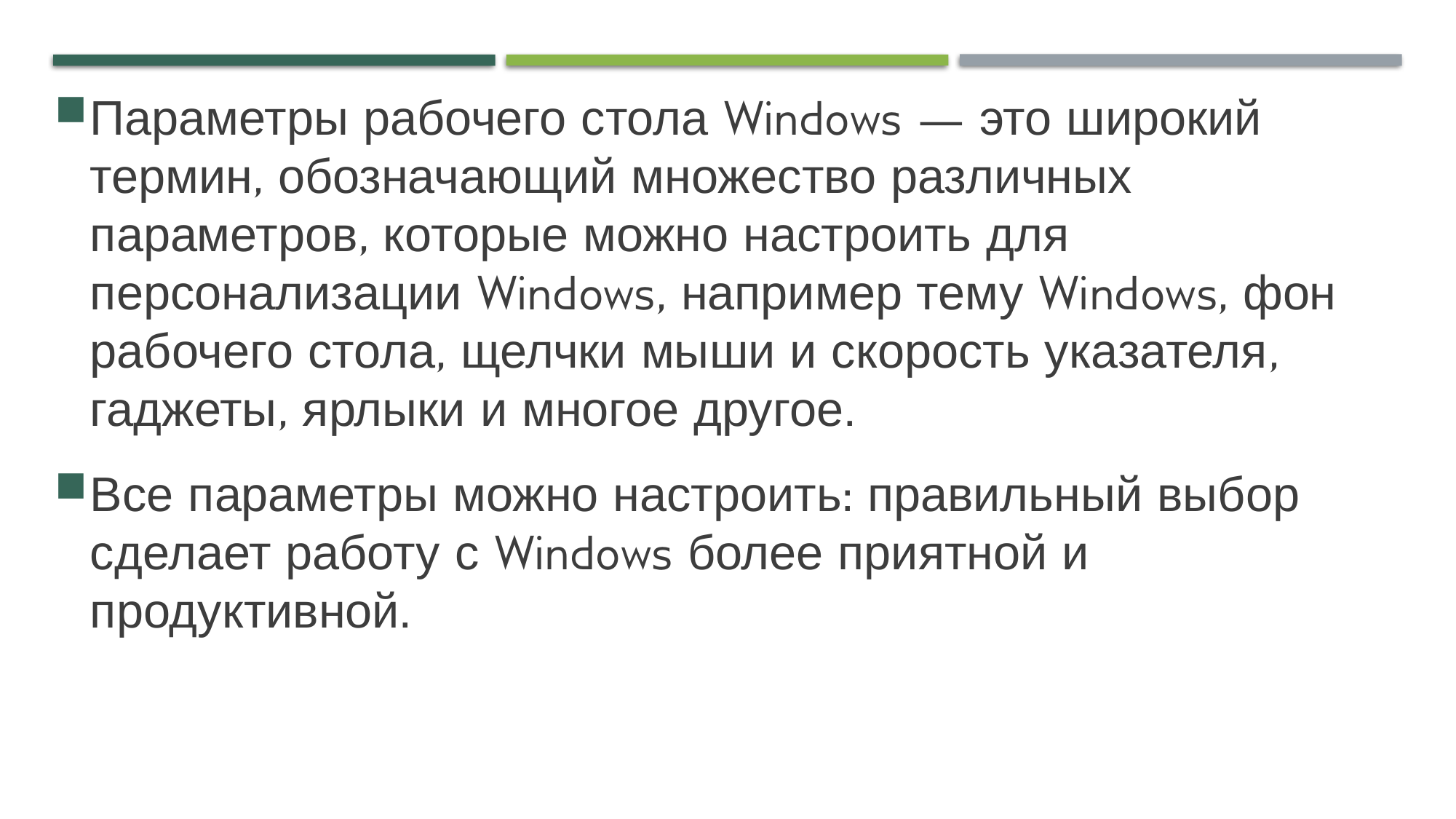

# Настройка параметров рабочего стола и панели задач
Параметры рабочего стола Windows — это широкий термин, обозначающий множество различных параметров, которые можно настроить для персонализации Windows, например тему Windows, фон рабочего стола, щелчки мыши и скорость указателя, гаджеты, ярлыки и многое другое.
Все параметры можно настроить: правильный выбор сделает работу с Windows более приятной и продуктивной.